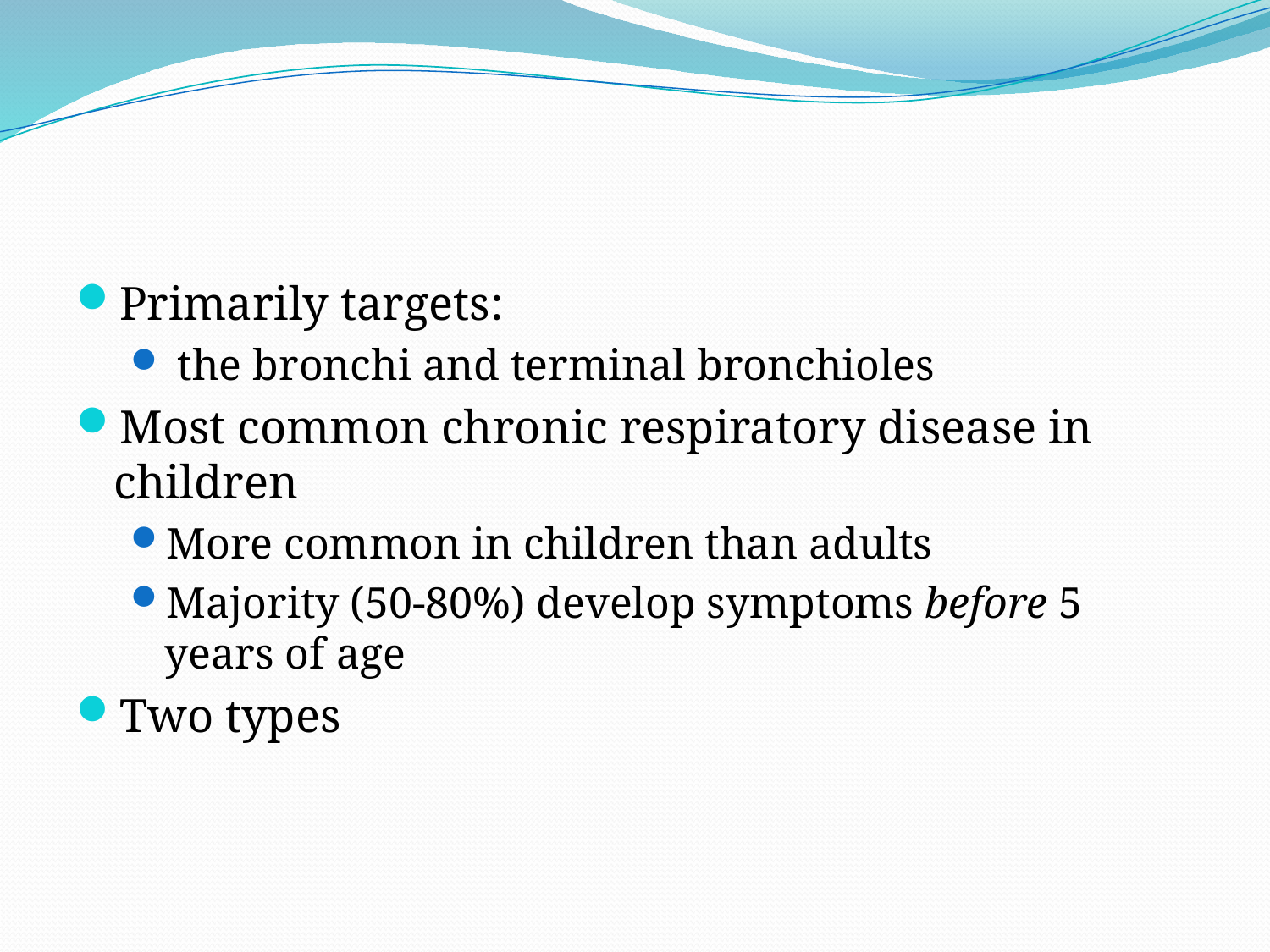

#
Primarily targets:
 the bronchi and terminal bronchioles
Most common chronic respiratory disease in children
More common in children than adults
Majority (50-80%) develop symptoms before 5 years of age
Two types